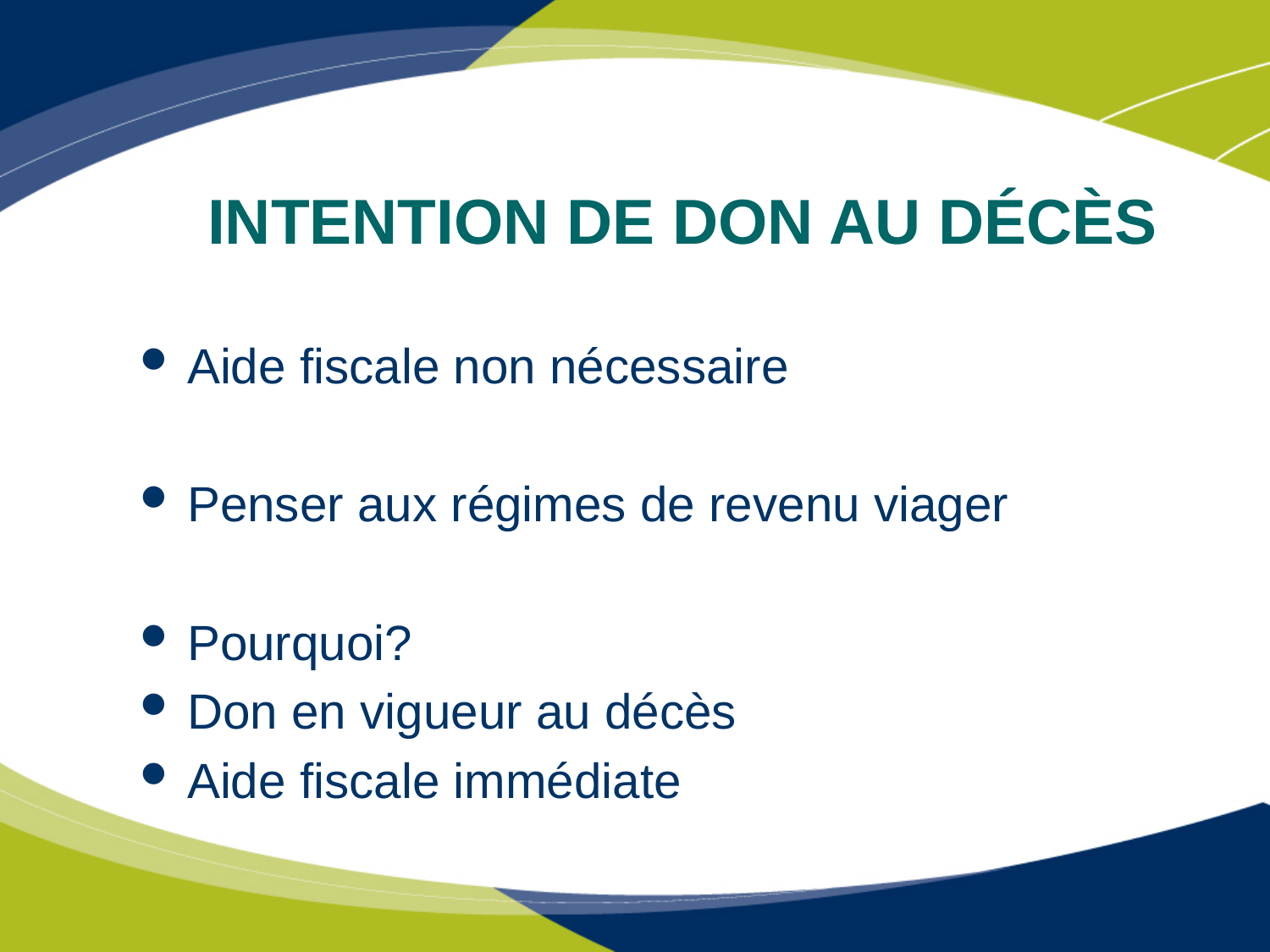

# INTENTION DE DON AU DÉCÈS
Aide fiscale non nécessaire

Penser aux régimes de revenu viager

Pourquoi?
Don en vigueur au décès
Aide fiscale immédiate